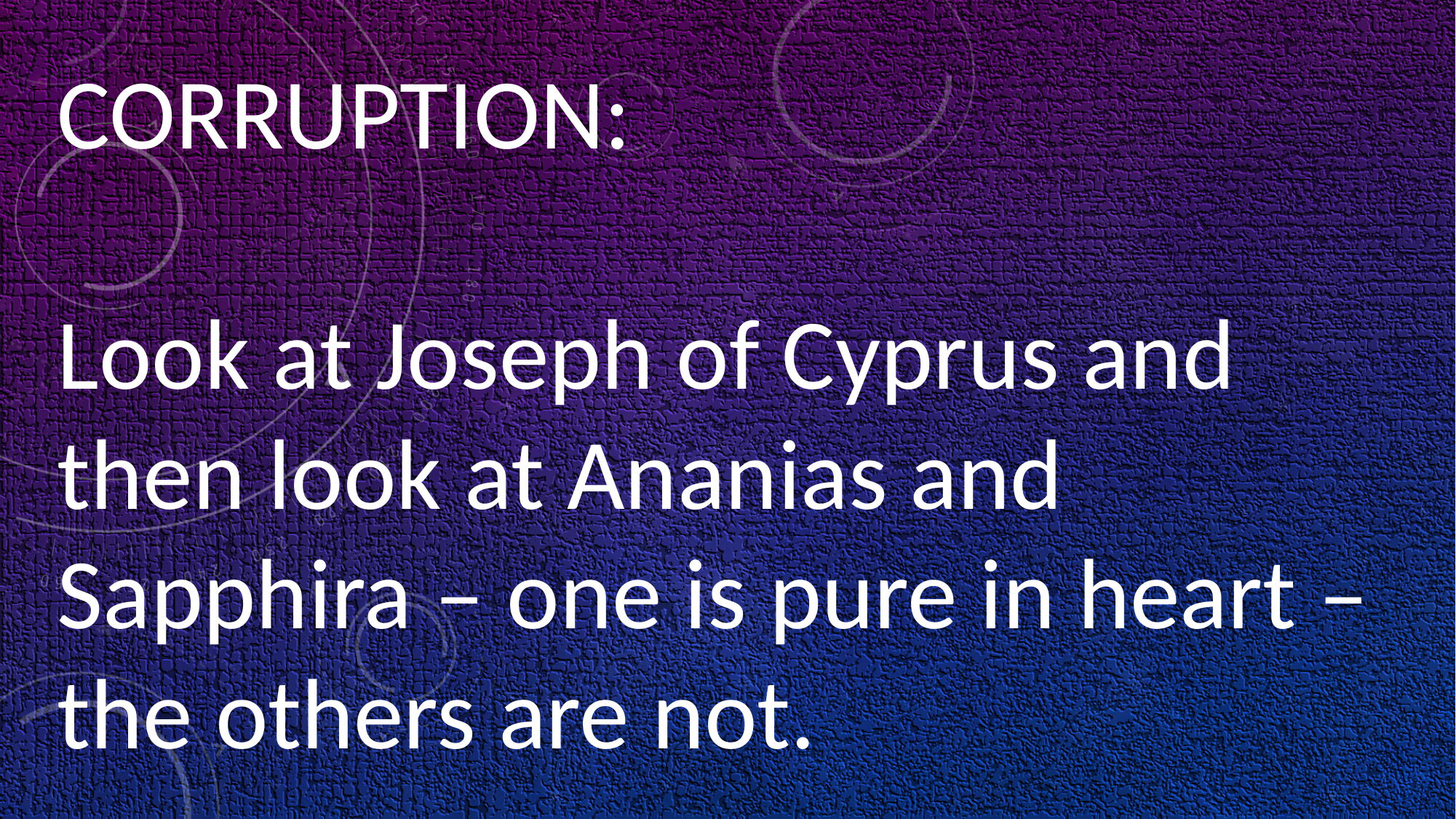

CORRUPTION:

Look at Joseph of Cyprus and then look at Ananias and Sapphira – one is pure in heart – the others are not.